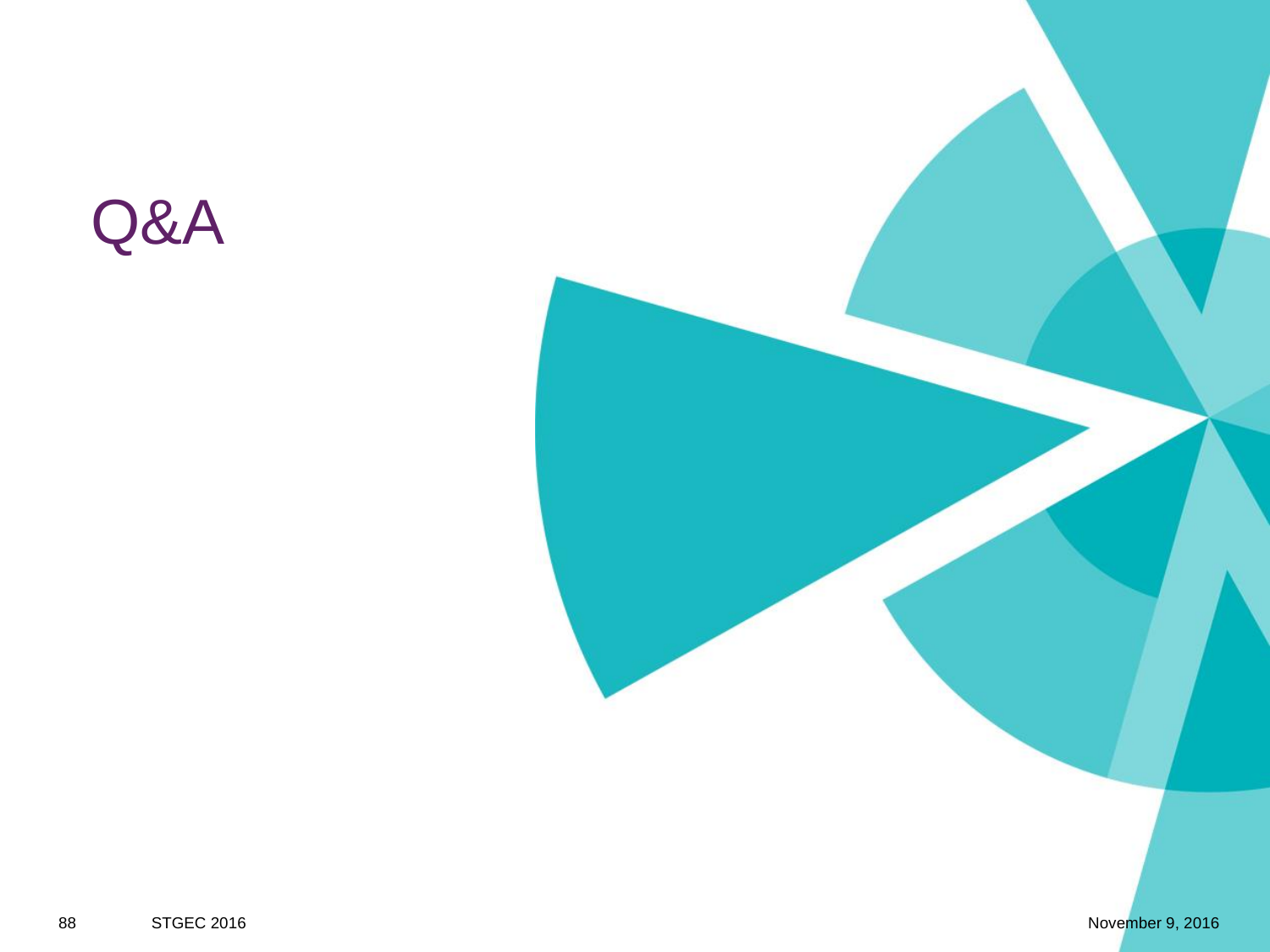

# Q&A

88
STGEC 2016
November 9, 2016